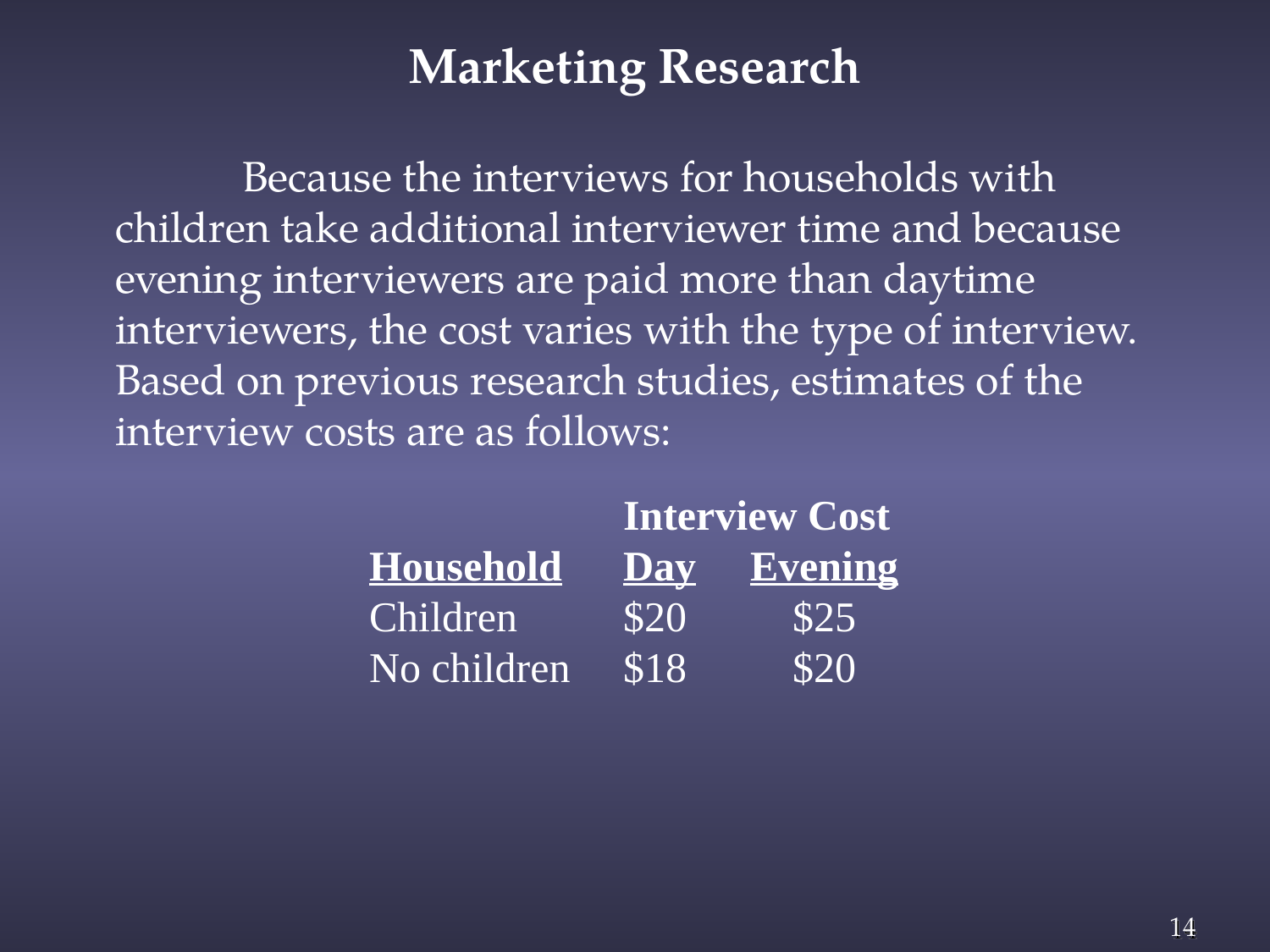

Marketing Research
     	Because the interviews for households with children take additional interviewer time and because evening interviewers are paid more than daytime interviewers, the cost varies with the type of interview. Based on previous research studies, estimates of the interview costs are as follows:

				Interview Cost
		Household	Day	Evening
		Children	$20	    $25
		No children	$18	    $20